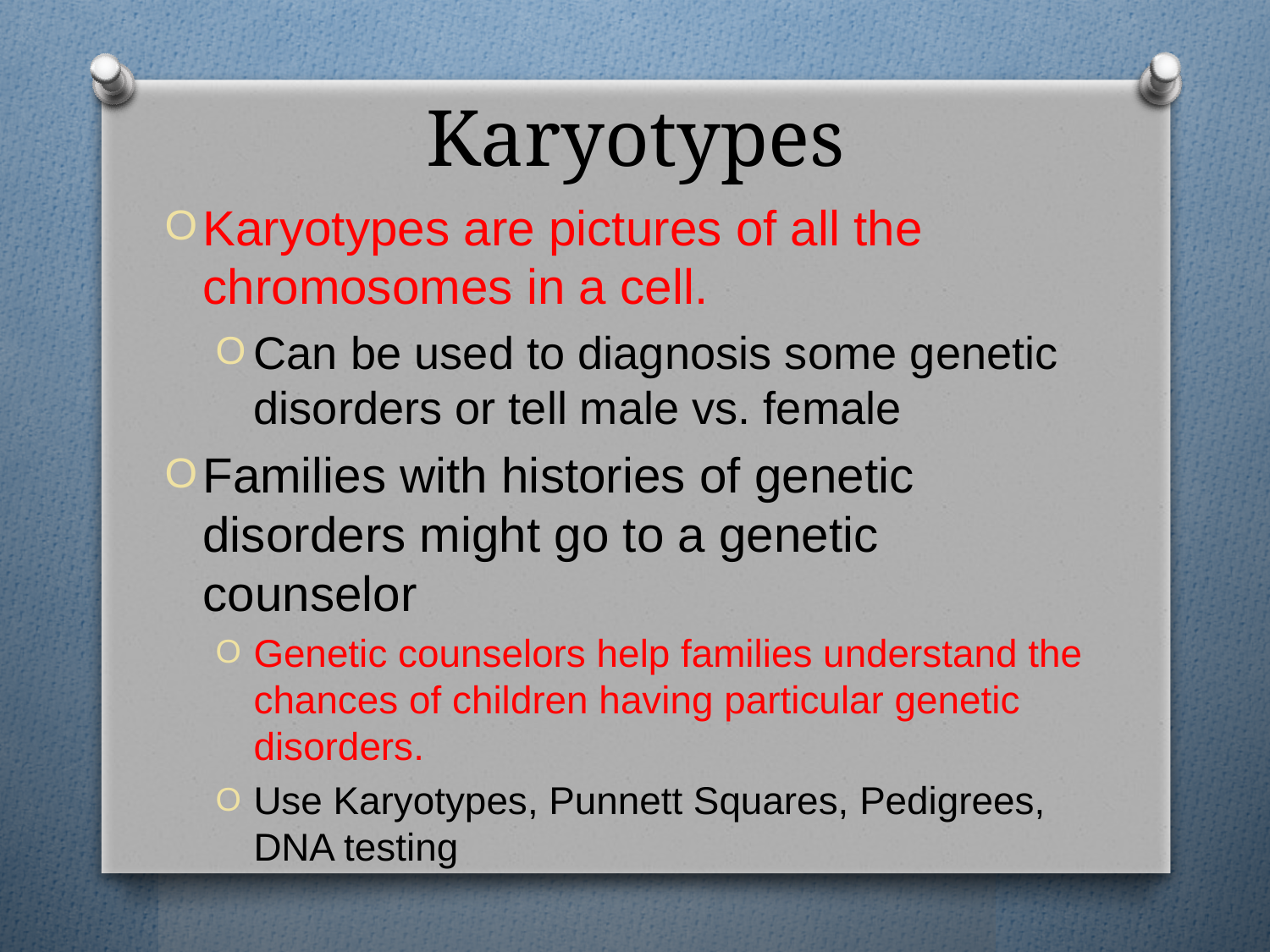

# Karyotypes
Karyotypes are pictures of all the chromosomes in a cell.
Can be used to diagnosis some genetic disorders or tell male vs. female
Families with histories of genetic disorders might go to a genetic counselor
Genetic counselors help families understand the chances of children having particular genetic disorders.
Use Karyotypes, Punnett Squares, Pedigrees, DNA testing